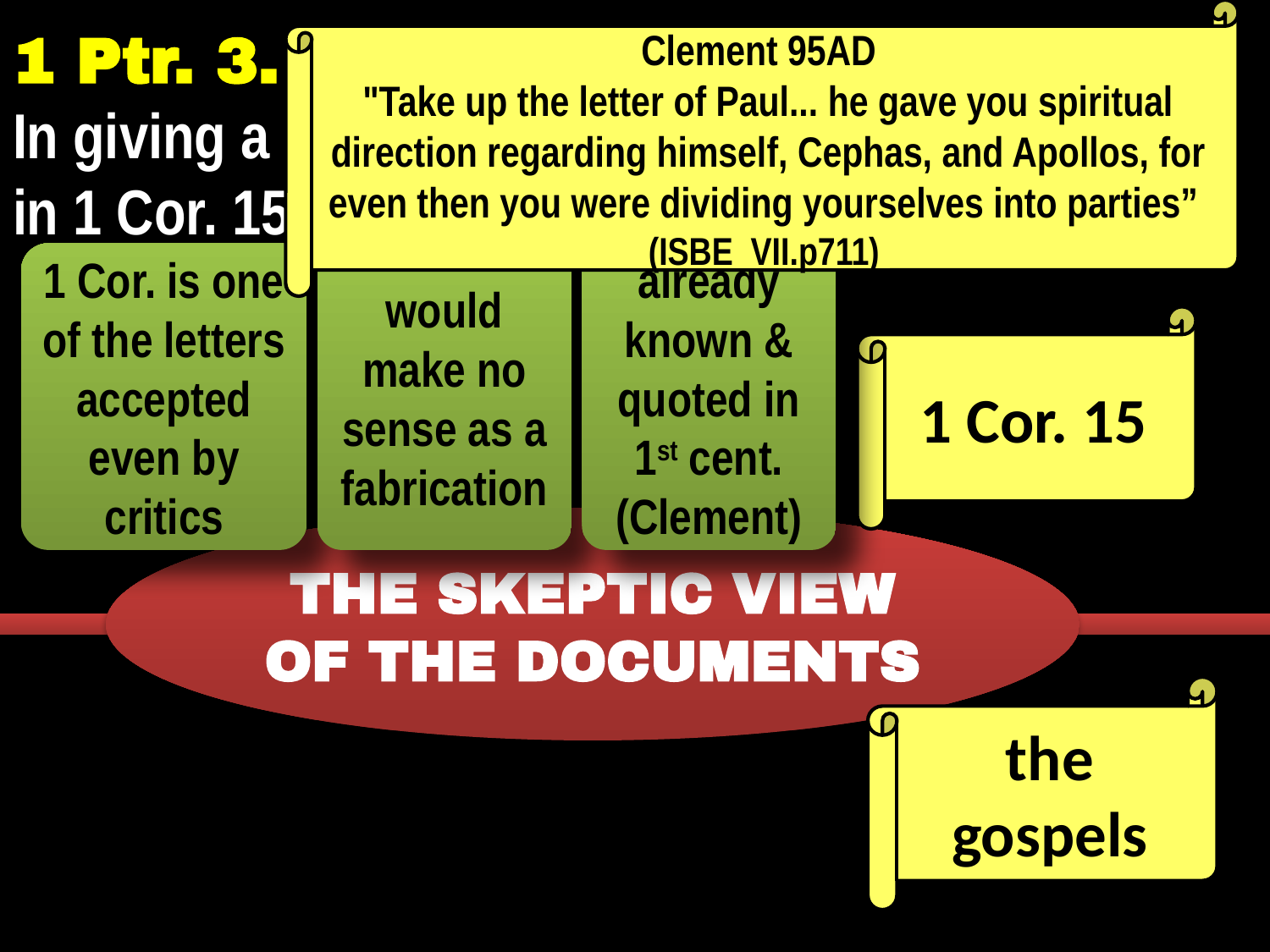

# 1 Ptr. 3.15 In giving a reason to the skeptic,  the witness list in 1 Cor. 15 is a valuable and early starting point.
Clement 95AD
"Take up the letter of Paul... he gave you spiritual direction regarding himself, Cephas, and Apollos, for even then you were dividing yourselves into parties”  (ISBE  VII.p711)
1 Cor. is one of the letters accepted even by critics
would make no sense as a fabrication
already known & quoted in 1st cent. (Clement)
1 Cor. 15
THE SKEPTIC VIEW
OF THE DOCUMENTS

the gospels